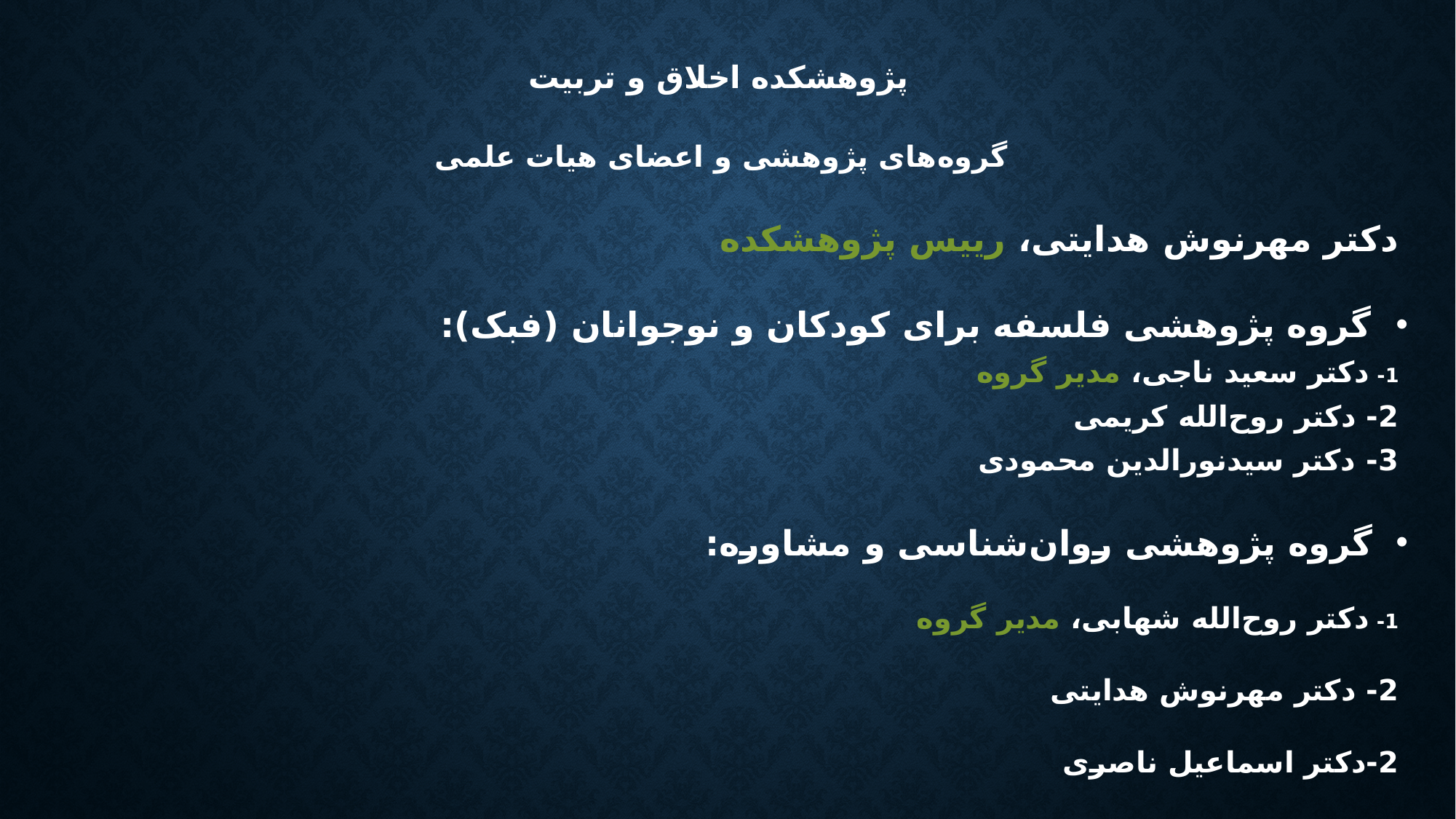

# پژوهشکده اخلاق و تربیت
گروه‌های پژوهشی و اعضای هیات علمی
دکتر مهرنوش هدایتی، رییس پژوهشکده
گروه پژوهشی فلسفه برای کودکان و نوجوانان (فبک):
1- دکتر سعید ناجی، مدیر گروه
2- دکتر روح‌الله کریمی
3- دکتر سیدنورالدین محمودی
گروه پژوهشی روان‌شناسی و مشاوره:
1- دکتر روح‌الله شهابی، مدیر گروه
2- دکتر مهرنوش هدایتی
2-دکتر اسماعیل ناصری